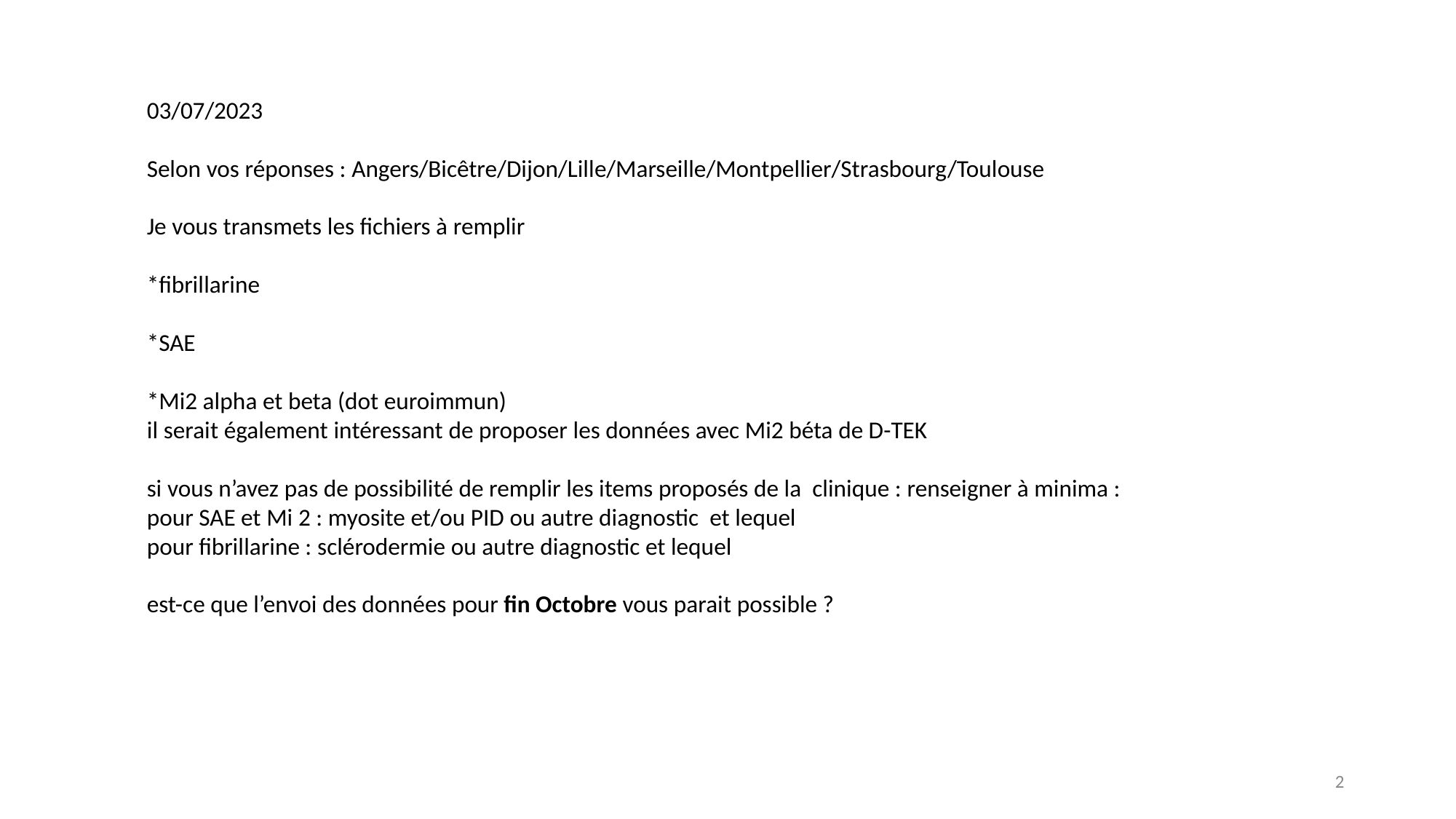

03/07/2023

Selon vos réponses : Angers/Bicêtre/Dijon/Lille/Marseille/Montpellier/Strasbourg/Toulouse

Je vous transmets les fichiers à remplir

*fibrillarine

*SAE

*Mi2 alpha et beta (dot euroimmun)
il serait également intéressant de proposer les données avec Mi2 béta de D-TEK

si vous n’avez pas de possibilité de remplir les items proposés de la  clinique : renseigner à minima :
pour SAE et Mi 2 : myosite et/ou PID ou autre diagnostic  et lequel
pour fibrillarine : sclérodermie ou autre diagnostic et lequel

est-ce que l’envoi des données pour fin Octobre vous parait possible ?
2